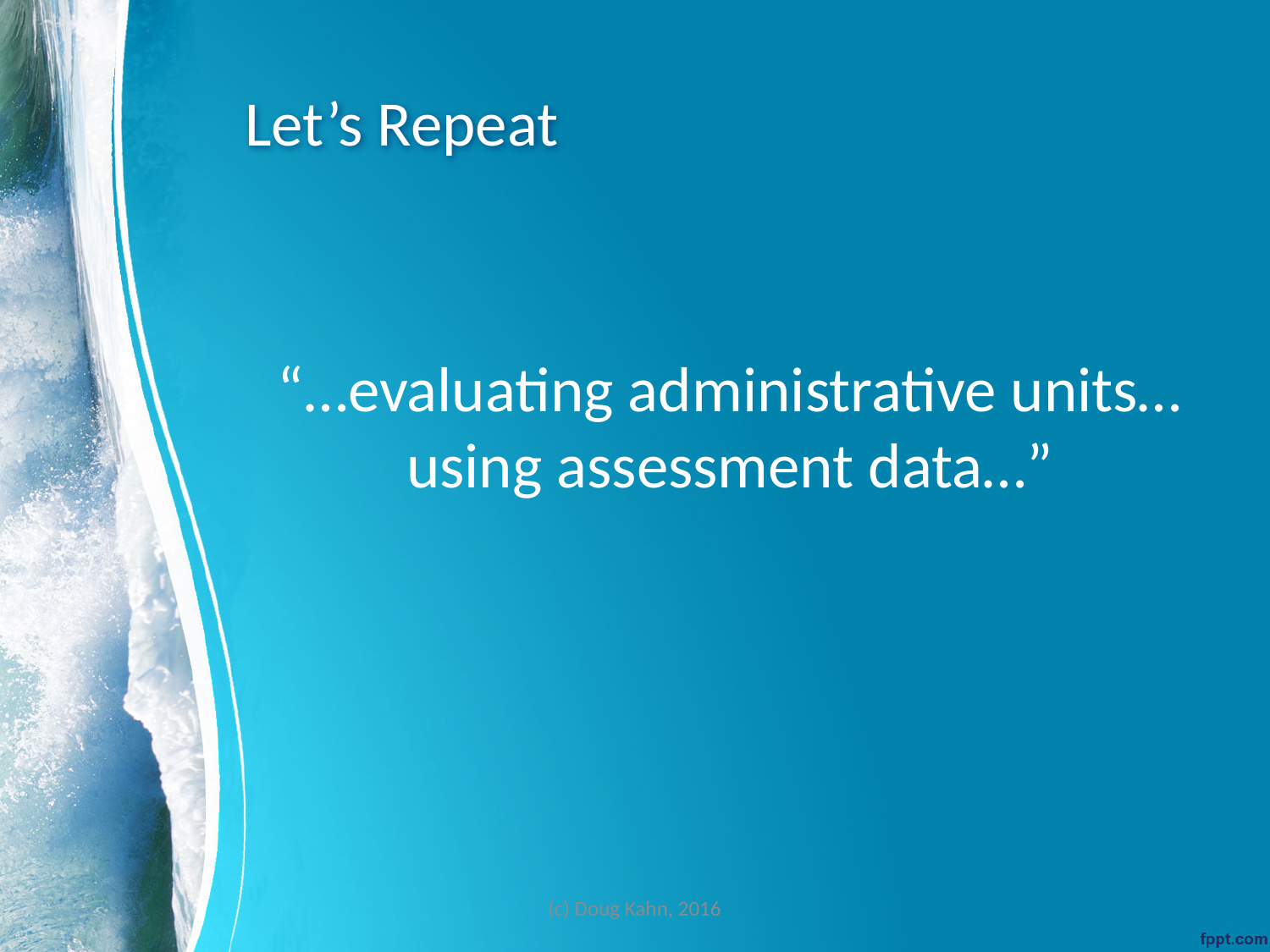

# Let’s Repeat

“…evaluating administrative units…using assessment data…”

(c) Doug Kahn, 2016